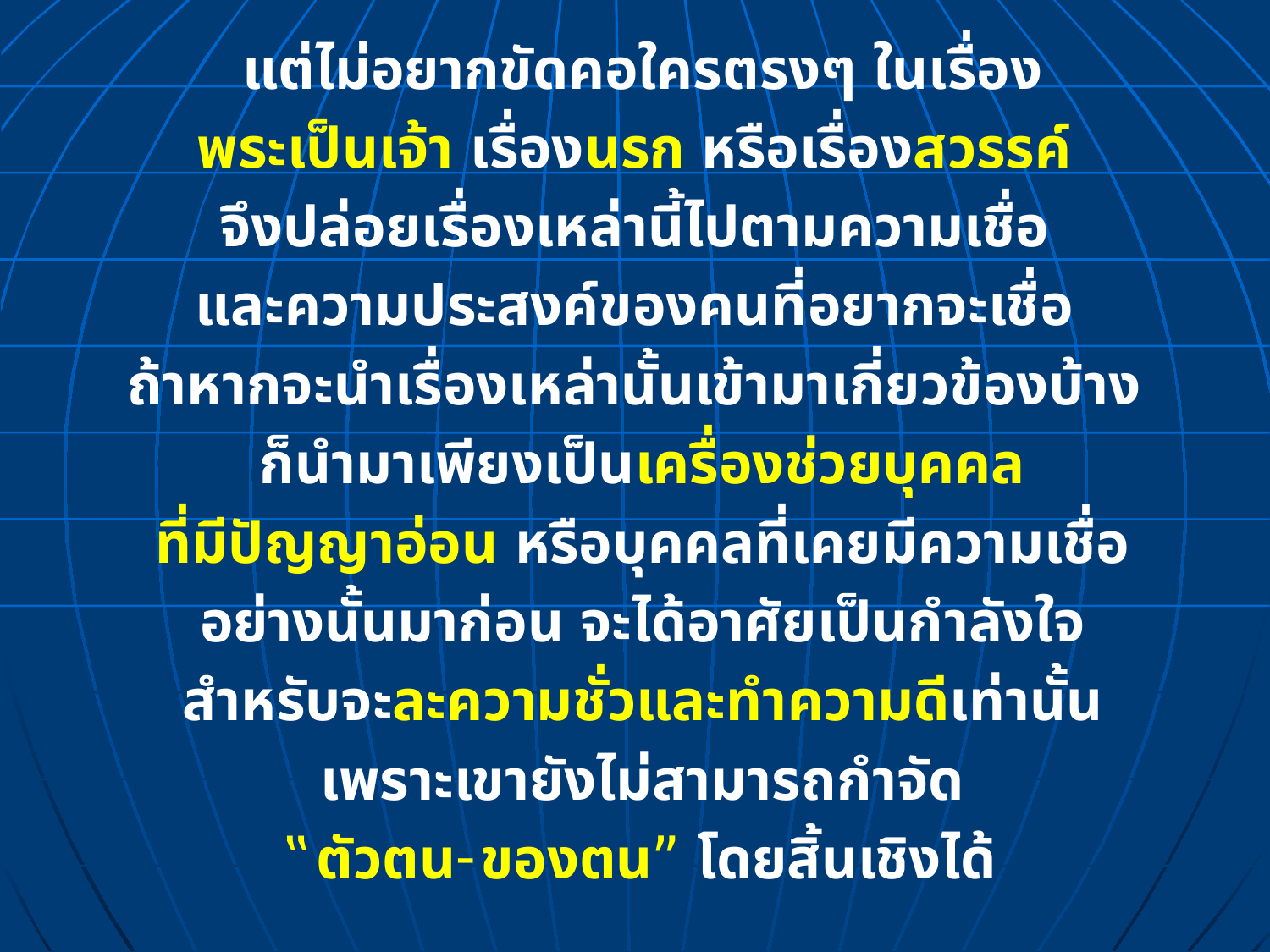

แต่ไม่อยากขัดคอใครตรงๆ ในเรื่อง
พระเป็นเจ้า เรื่องนรก หรือเรื่องสวรรค์
จึงปล่อยเรื่องเหล่านี้ไปตามความเชื่อ
และความประสงค์ของคนที่อยากจะเชื่อ
ถ้าหากจะนำเรื่องเหล่านั้นเข้ามาเกี่ยวข้องบ้าง
ก็นำมาเพียงเป็นเครื่องช่วยบุคคล
ที่มีปัญญาอ่อน หรือบุคคลที่เคยมีความเชื่อ
อย่างนั้นมาก่อน จะได้อาศัยเป็นกำลังใจ
สำหรับจะละความชั่วและทำความดีเท่านั้น
 เพราะเขายังไม่สามารถกำจัด
“ตัวตน-ของตน” โดยสิ้นเชิงได้